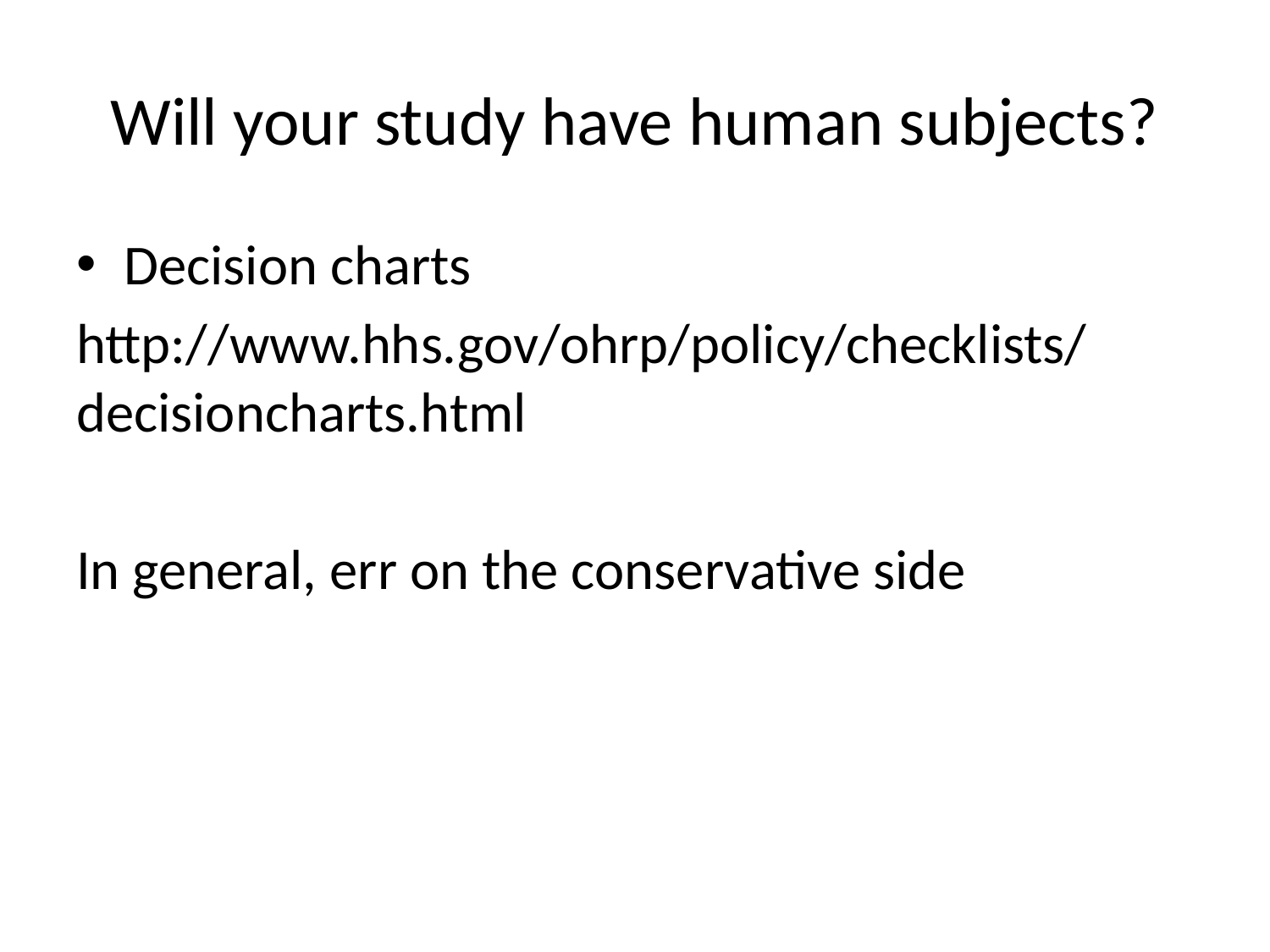

# Will your study have human subjects?
Decision charts
http://www.hhs.gov/ohrp/policy/checklists/decisioncharts.html

In general, err on the conservative side